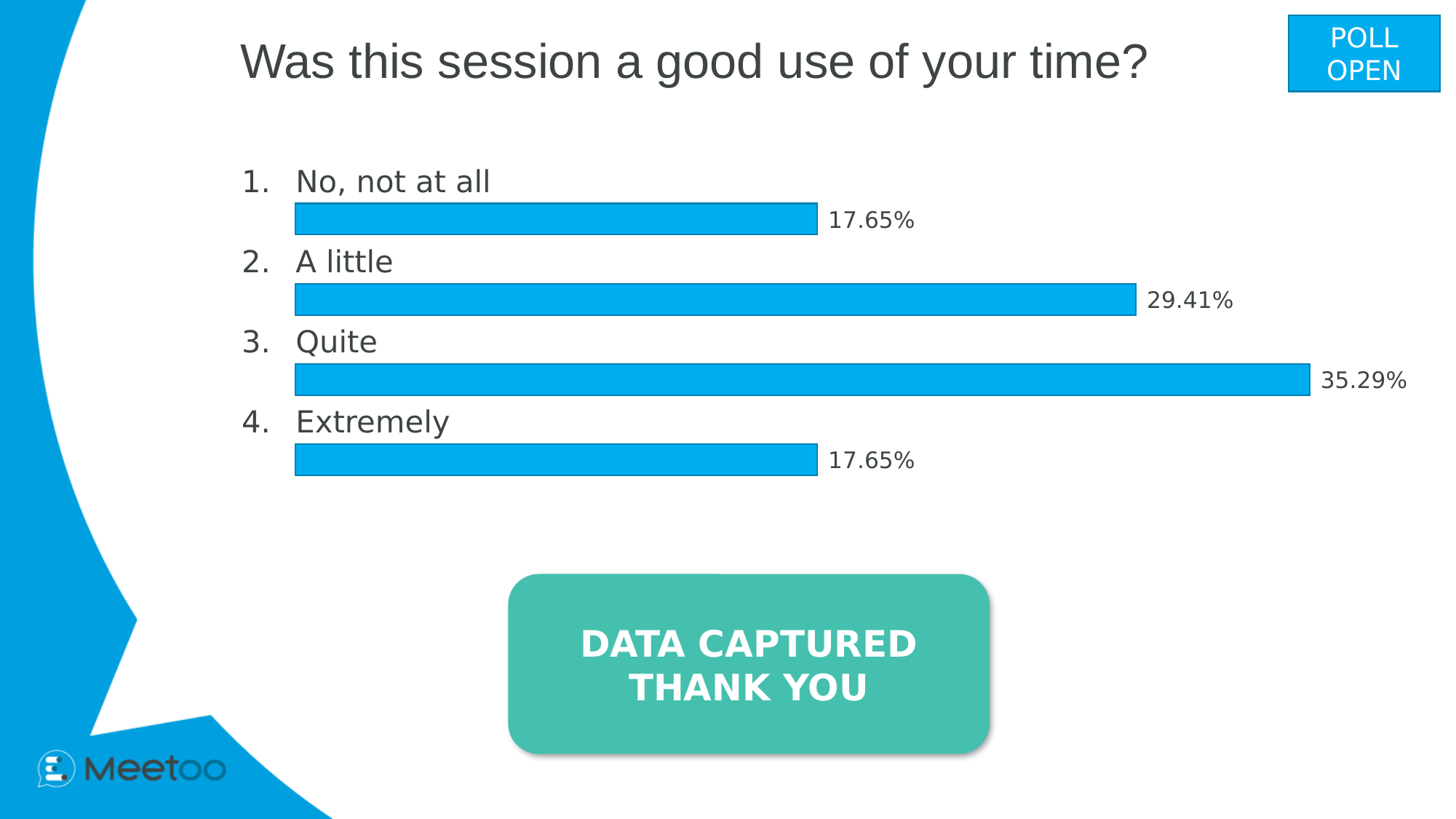

POLL OPEN
# Was this session a good use of your time?

1.
No, not at all

17.65%
2.
A little

29.41%
3.
Quite

35.29%
4.
Extremely

17.65%
DATA CAPTURED
THANK YOU
Vote Trigger